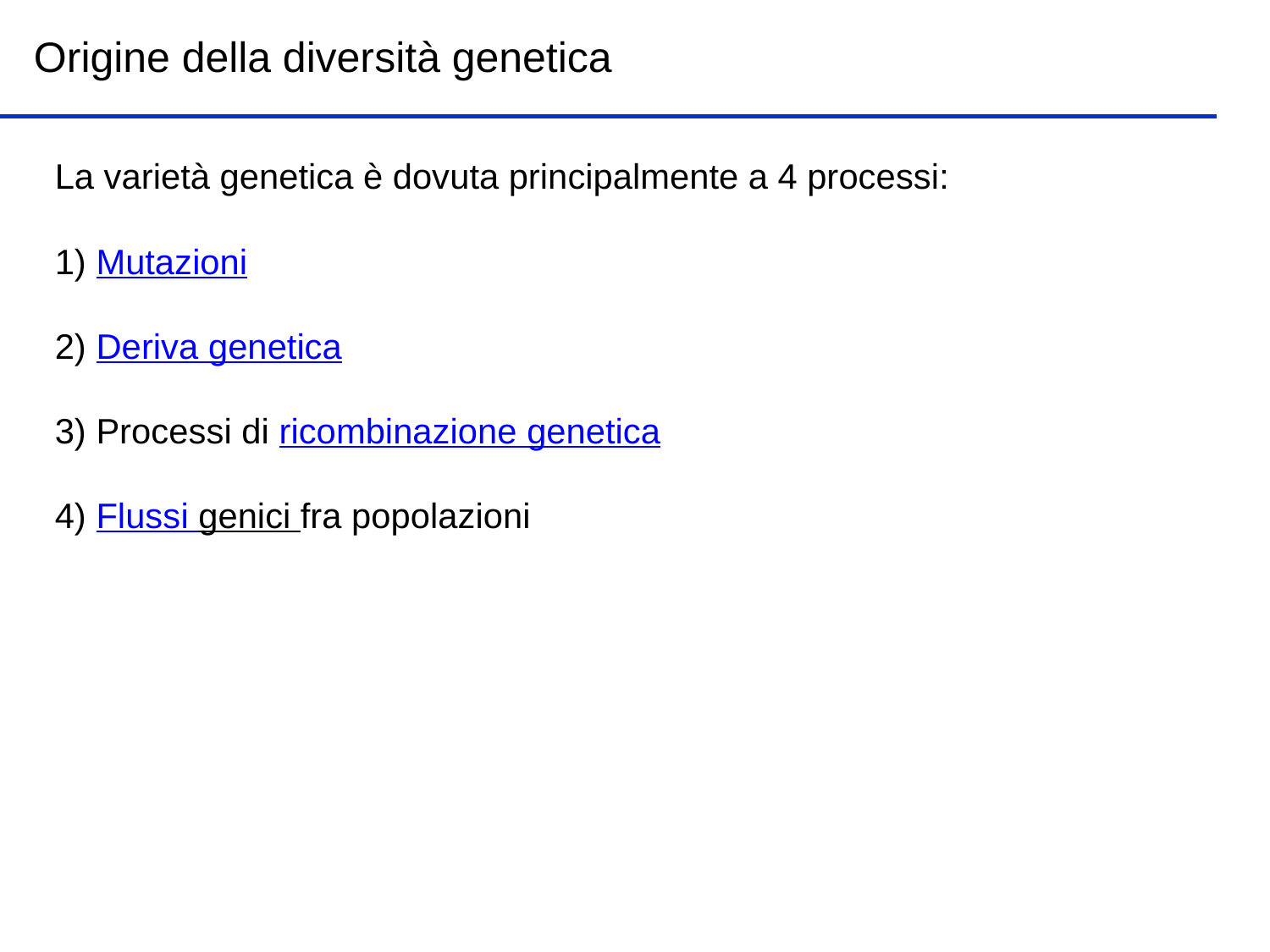

Origine della diversità genetica
La varietà genetica è dovuta principalmente a 4 processi:

1) Mutazioni

2) Deriva genetica

3) Processi di ricombinazione genetica

4) Flussi genici fra popolazioni